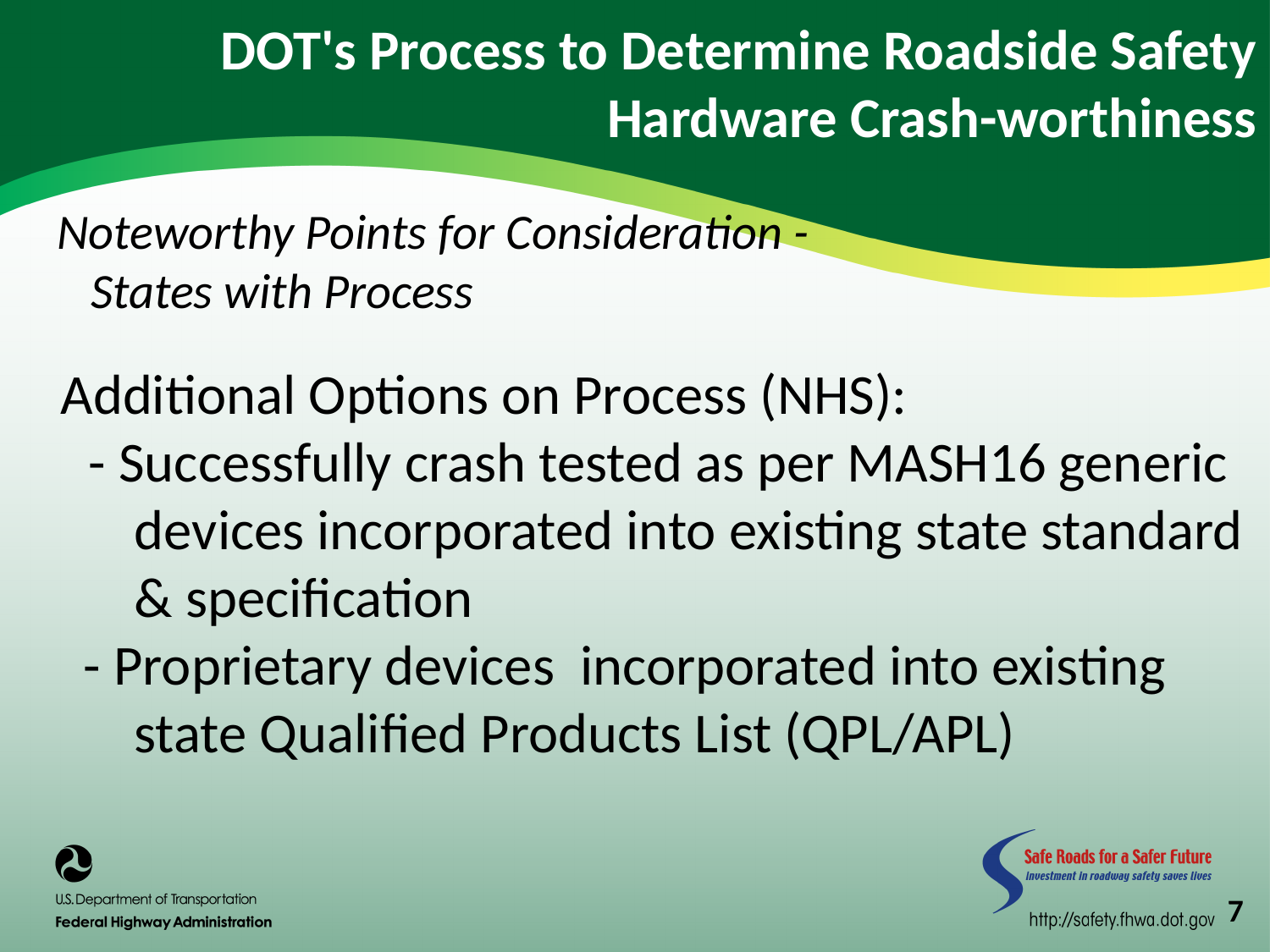

DOT's Process to Determine Roadside Safety Hardware Crash-worthiness
Noteworthy Points for Consideration -
   States with Process
Additional Options on Process (NHS):
	 - Successfully crash tested as per MASH16 generic
         devices incorporated into existing state standard
         & specification
	- Proprietary devices  incorporated into existing
         state Qualified Products List (QPL/APL)
7